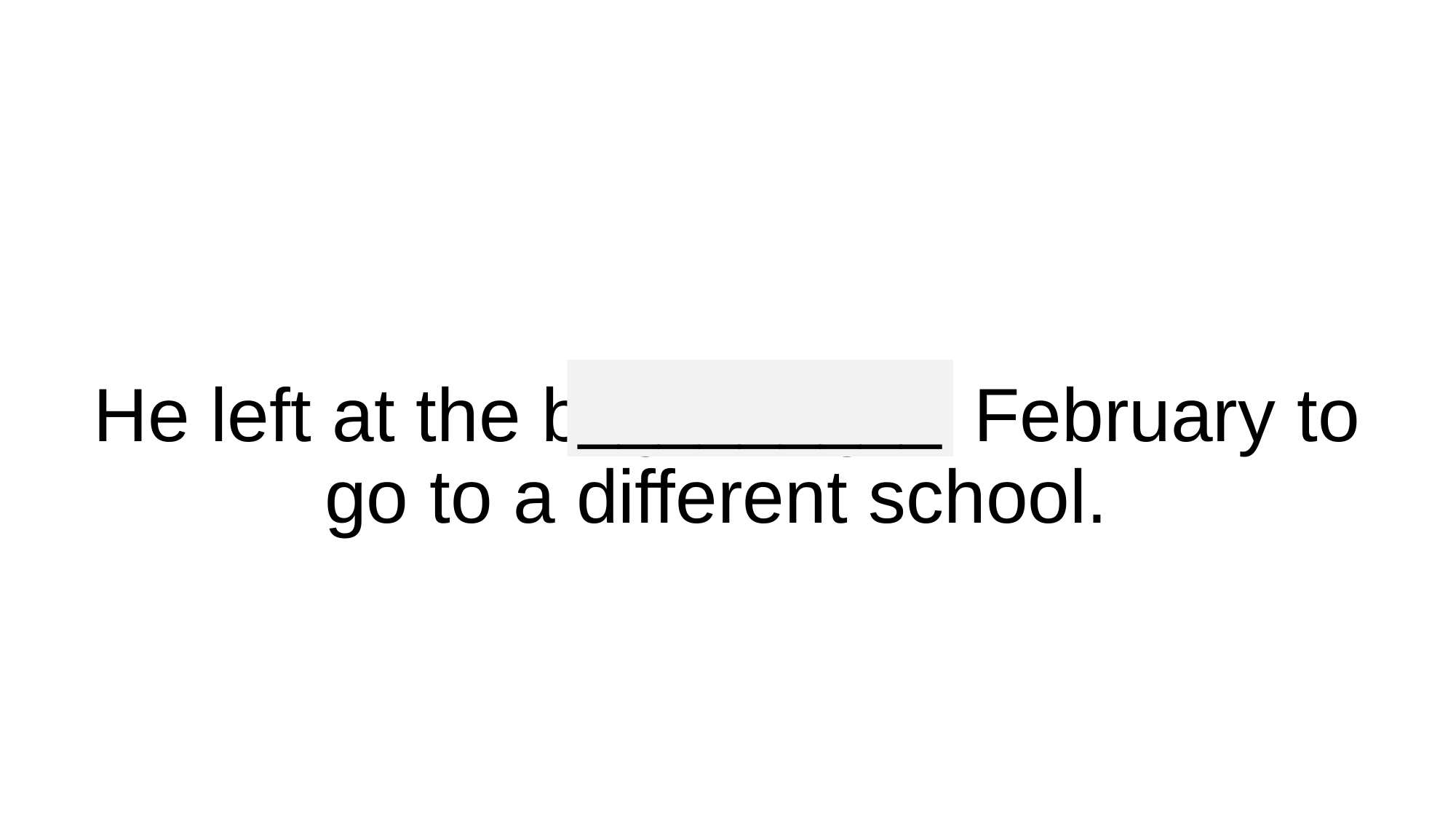

_________
# He left at the beginning of February to go to a different school.